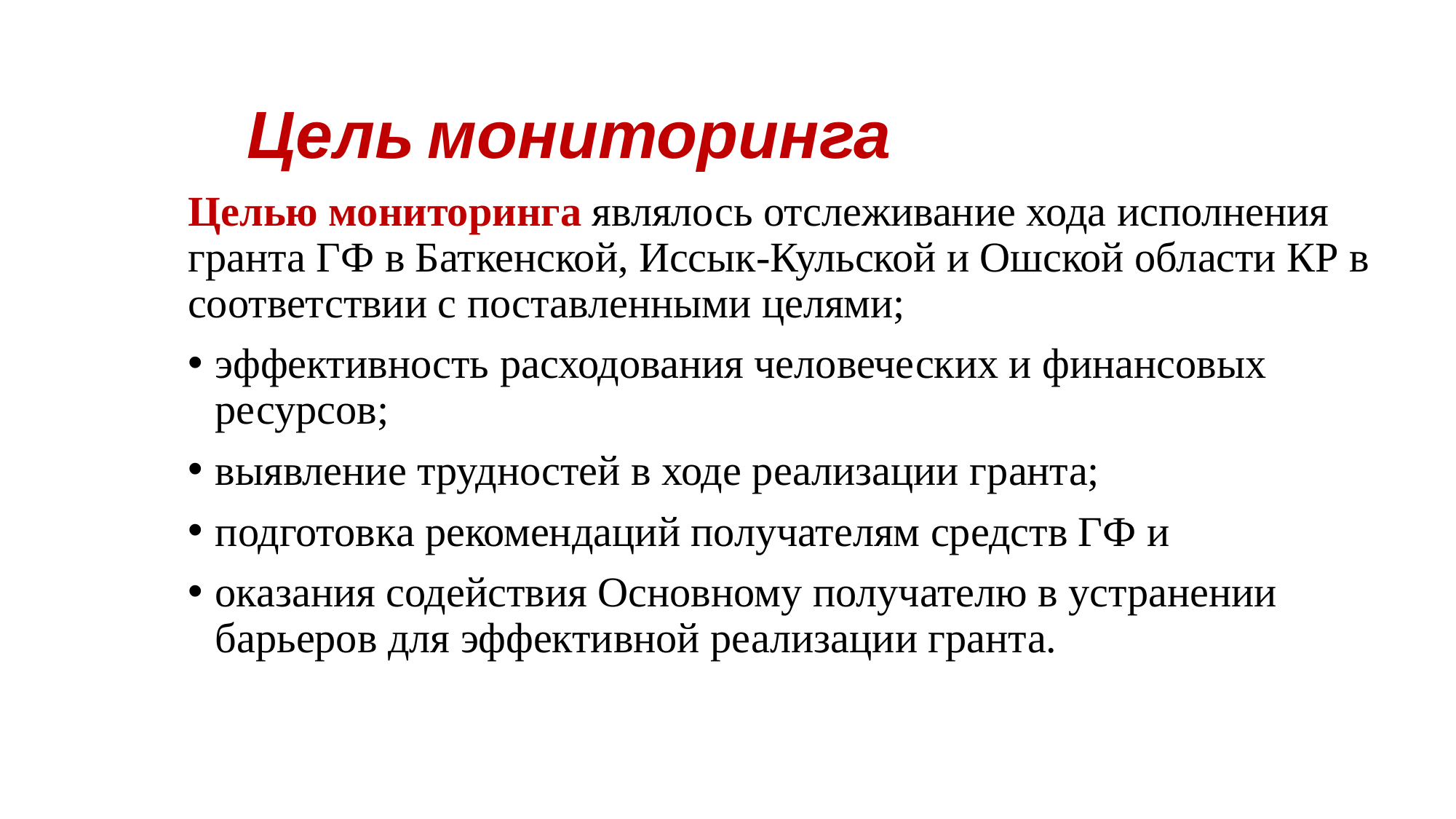

# Цель мониторинга
Целью мониторинга являлось отслеживание хода исполнения гранта ГФ в Баткенской, Иссык-Кульской и Ошской области КР в соответствии с поставленными целями;
эффективность расходования человеческих и финансовых ресурсов;
выявление трудностей в ходе реализации гранта;
подготовка рекомендаций получателям средств ГФ и
оказания содействия Основному получателю в устранении барьеров для эффективной реализации гранта.